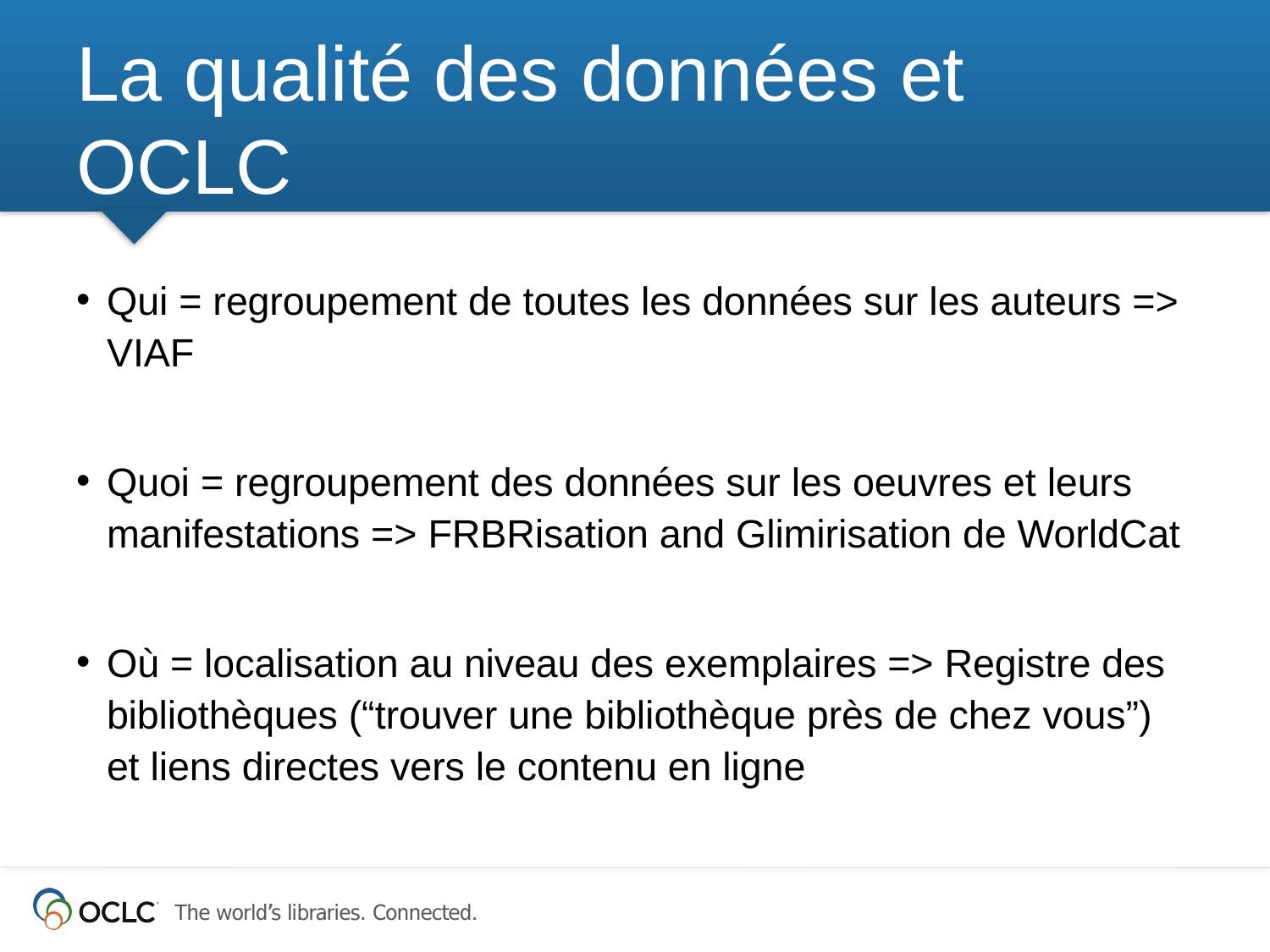

# La qualité des données et OCLC
Qui = regroupement de toutes les données sur les auteurs => VIAF

Quoi = regroupement des données sur les oeuvres et leurs manifestations => FRBRisation and Glimirisation de WorldCat

Où = localisation au niveau des exemplaires => Registre des bibliothèques (“trouver une bibliothèque près de chez vous”) et liens directes vers le contenu en ligne